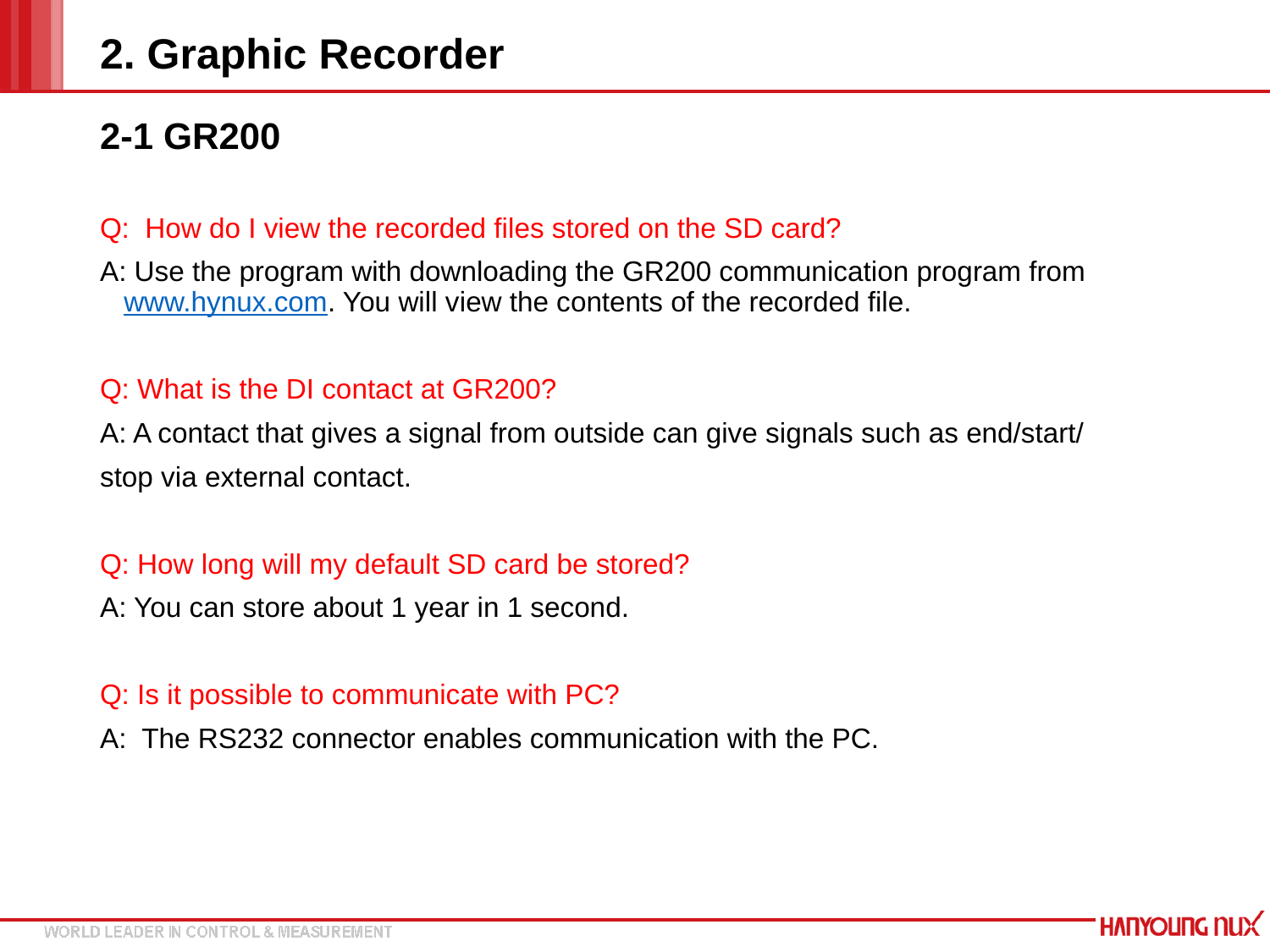

# 2. Graphic Recorder
2-1 GR200

Q:  How do I view the recorded files stored on the SD card?
A: Use the program with downloading the GR200 communication program from www.hynux.com. You will view the contents of the recorded file.

Q: What is the DI contact at GR200?
A: A contact that gives a signal from outside can give signals such as end/start/
stop via external contact.

Q: How long will my default SD card be stored?
A: You can store about 1 year in 1 second.

Q: Is it possible to communicate with PC?
A:  The RS232 connector enables communication with the PC.